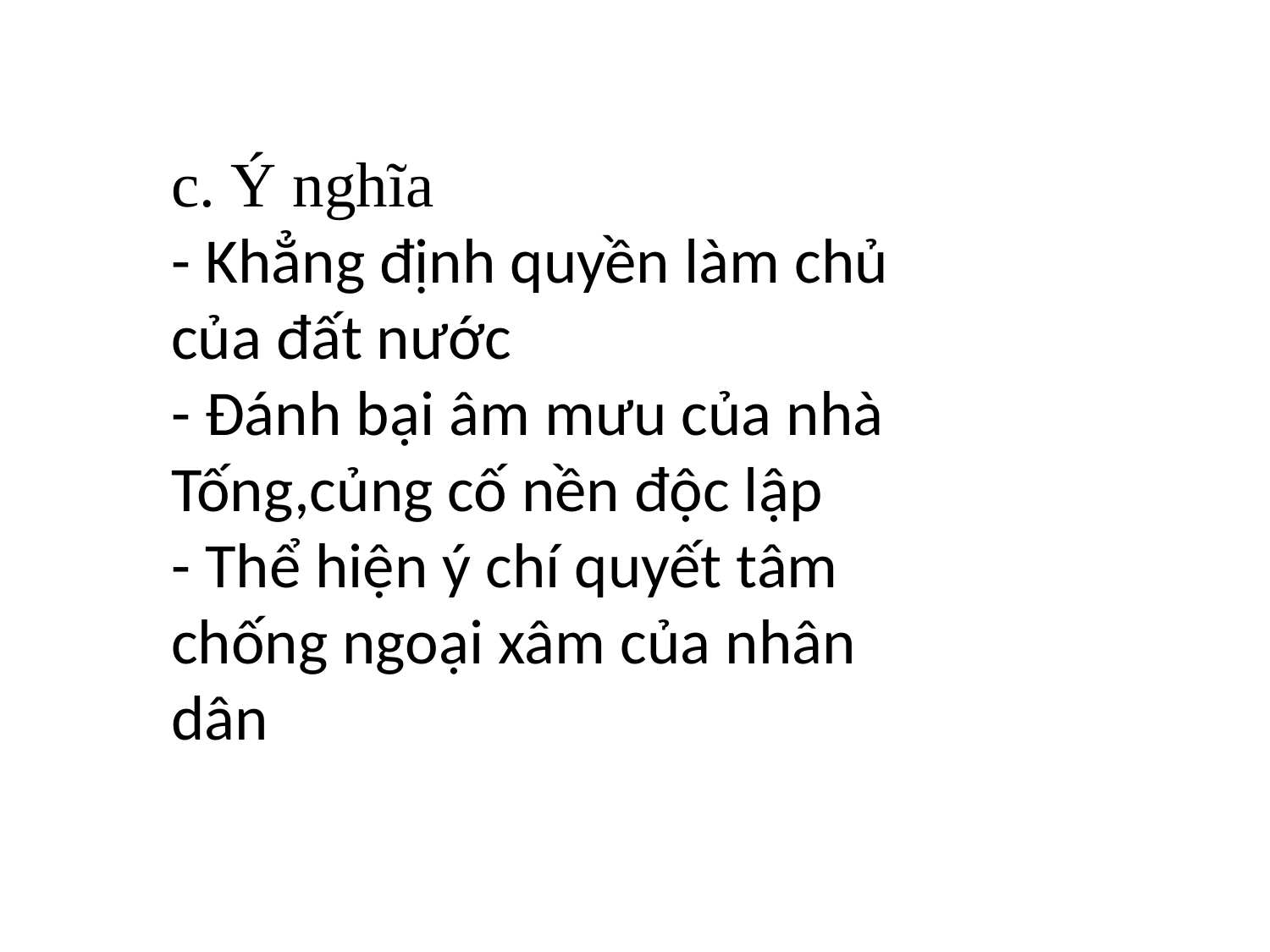

c. Ý nghĩa
- Khẳng định quyền làm chủ của đất nước
- Đánh bại âm mưu của nhà Tống,củng cố nền độc lập
- Thể hiện ý chí quyết tâm chống ngoại xâm của nhân dân